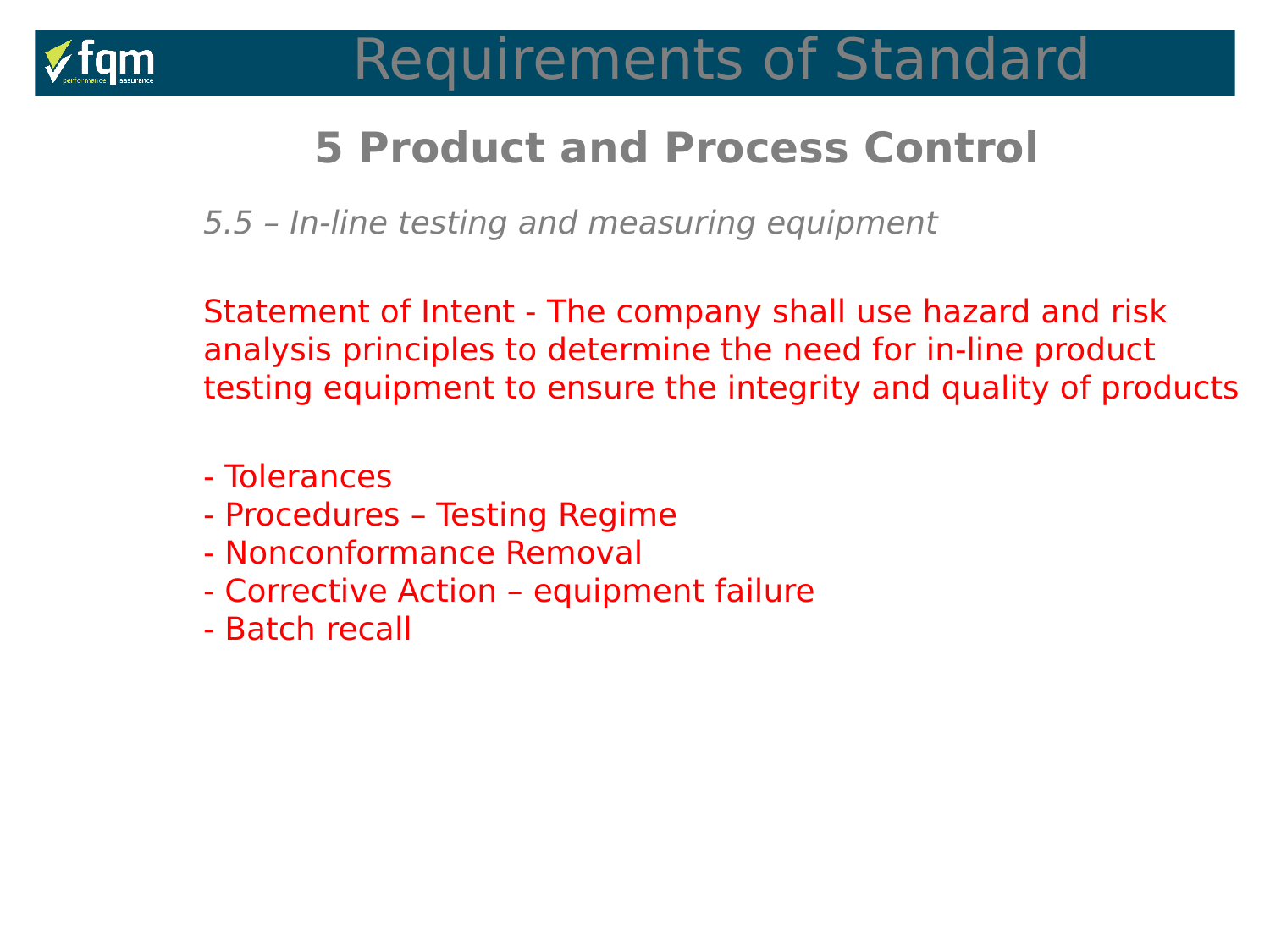

Requirements of Standard
5 Product and Process Control
5.5 – In-line testing and measuring equipment

Statement of Intent - The company shall use hazard and risk analysis principles to determine the need for in-line product testing equipment to ensure the integrity and quality of products

- Tolerances
- Procedures – Testing Regime
- Nonconformance Removal
- Corrective Action – equipment failure
- Batch recall